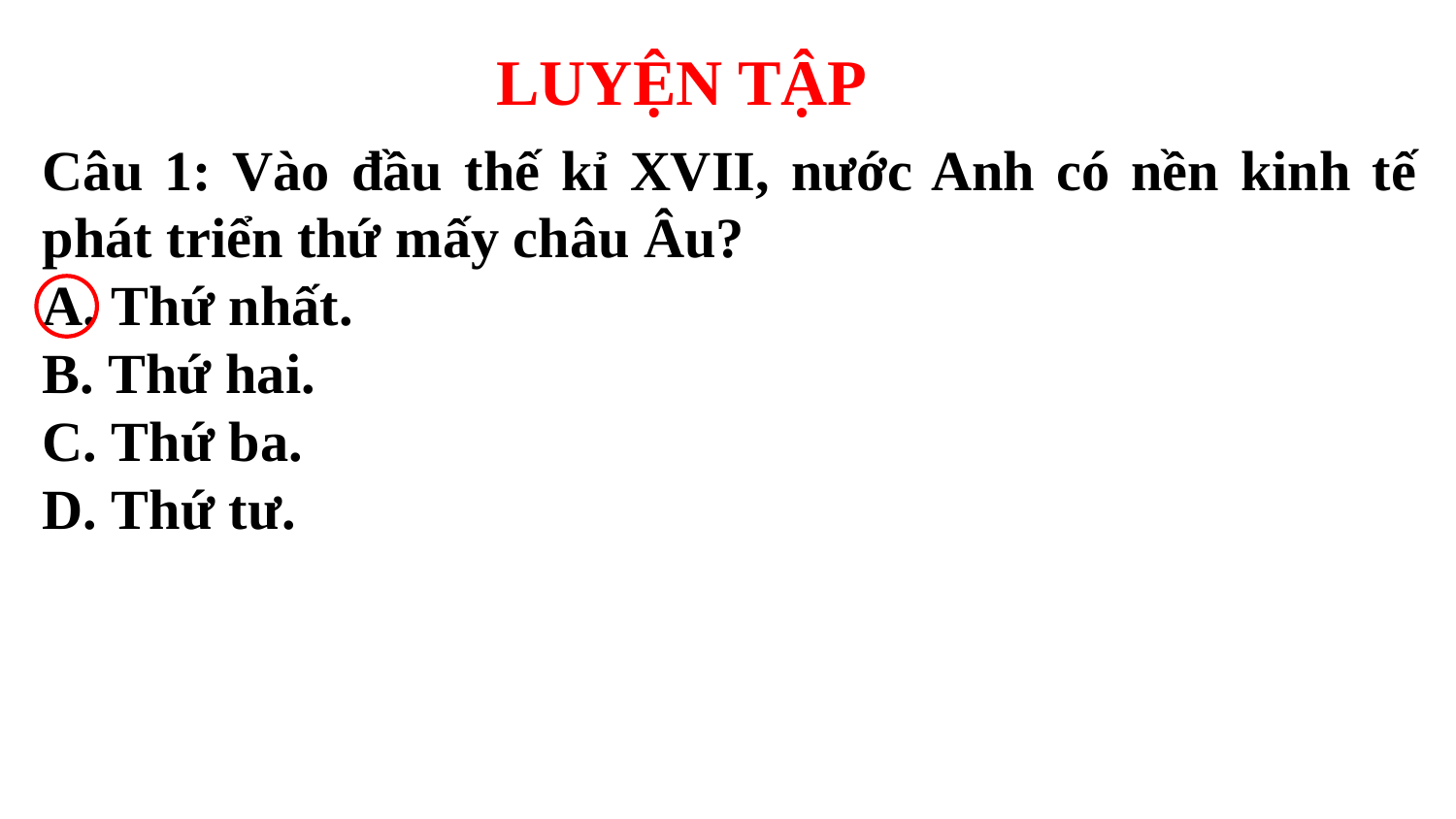

LUYỆN TẬP
Câu 1: Vào đầu thế kỉ XVII, nước Anh có nền kinh tế phát triển thứ mấy châu Âu?
A. Thứ nhất.
B. Thứ hai.
C. Thứ ba.
D. Thứ tư.